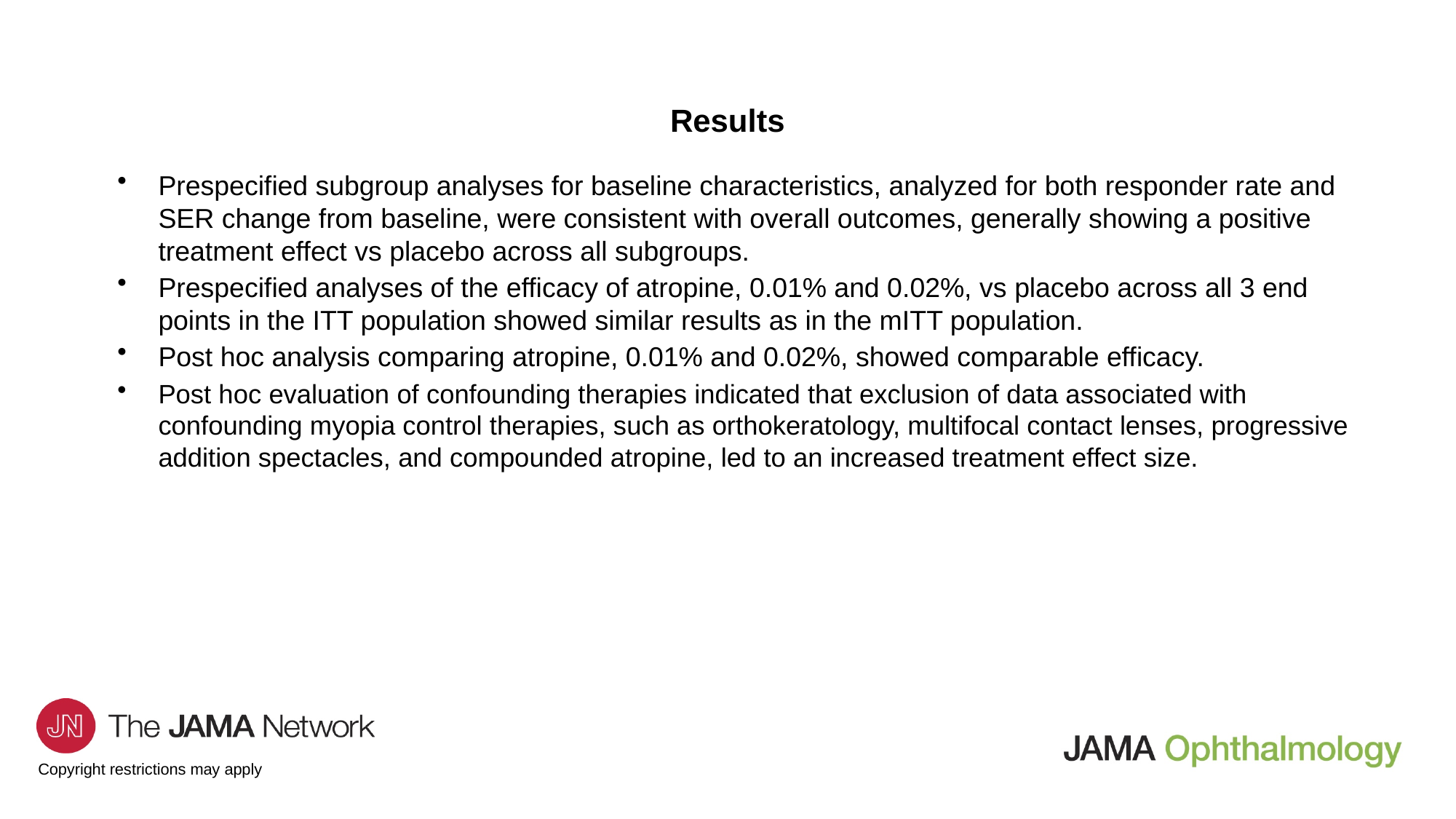

# Results
Prespecified subgroup analyses for baseline characteristics, analyzed for both responder rate and SER change from baseline, were consistent with overall outcomes, generally showing a positive treatment effect vs placebo across all subgroups.
Prespecified analyses of the efficacy of atropine, 0.01% and 0.02%, vs placebo across all 3 end points in the ITT population showed similar results as in the mITT population.
Post hoc analysis comparing atropine, 0.01% and 0.02%, showed comparable efficacy.
Post hoc evaluation of confounding therapies indicated that exclusion of data associated with confounding myopia control therapies, such as orthokeratology, multifocal contact lenses, progressive addition spectacles, and compounded atropine, led to an increased treatment effect size.